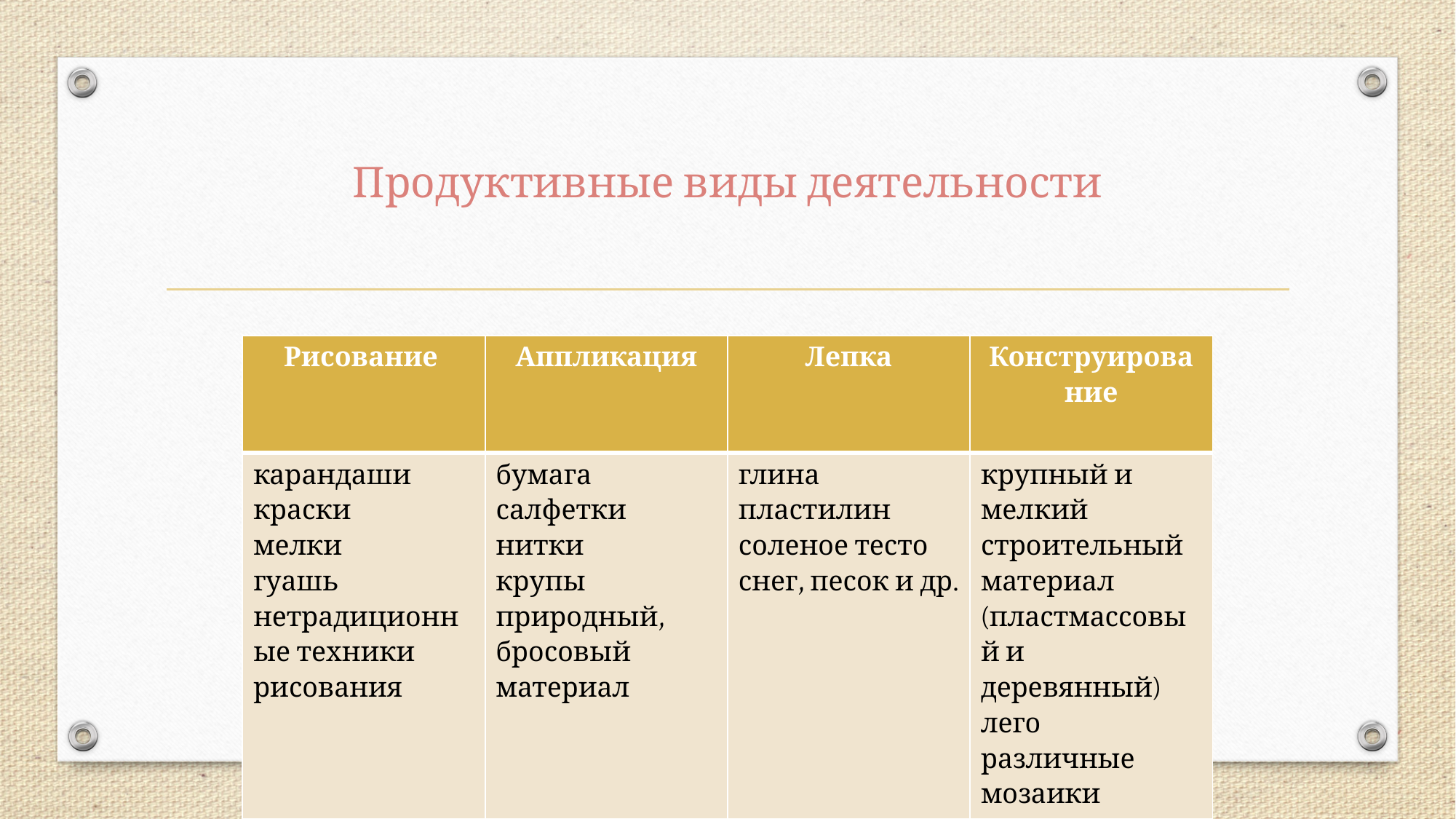

Продуктивные виды деятельности
| Рисование | Аппликация | Лепка | Конструирование |
| --- | --- | --- | --- |
| карандаши краски мелки гуашь нетрадиционные техники рисования | бумага салфетки нитки крупы природный, бросовый материал | глина пластилин соленое тесто снег, песок и др. | крупный и мелкий строительный материал (пластмассовый и деревянный) лего различные мозаики |